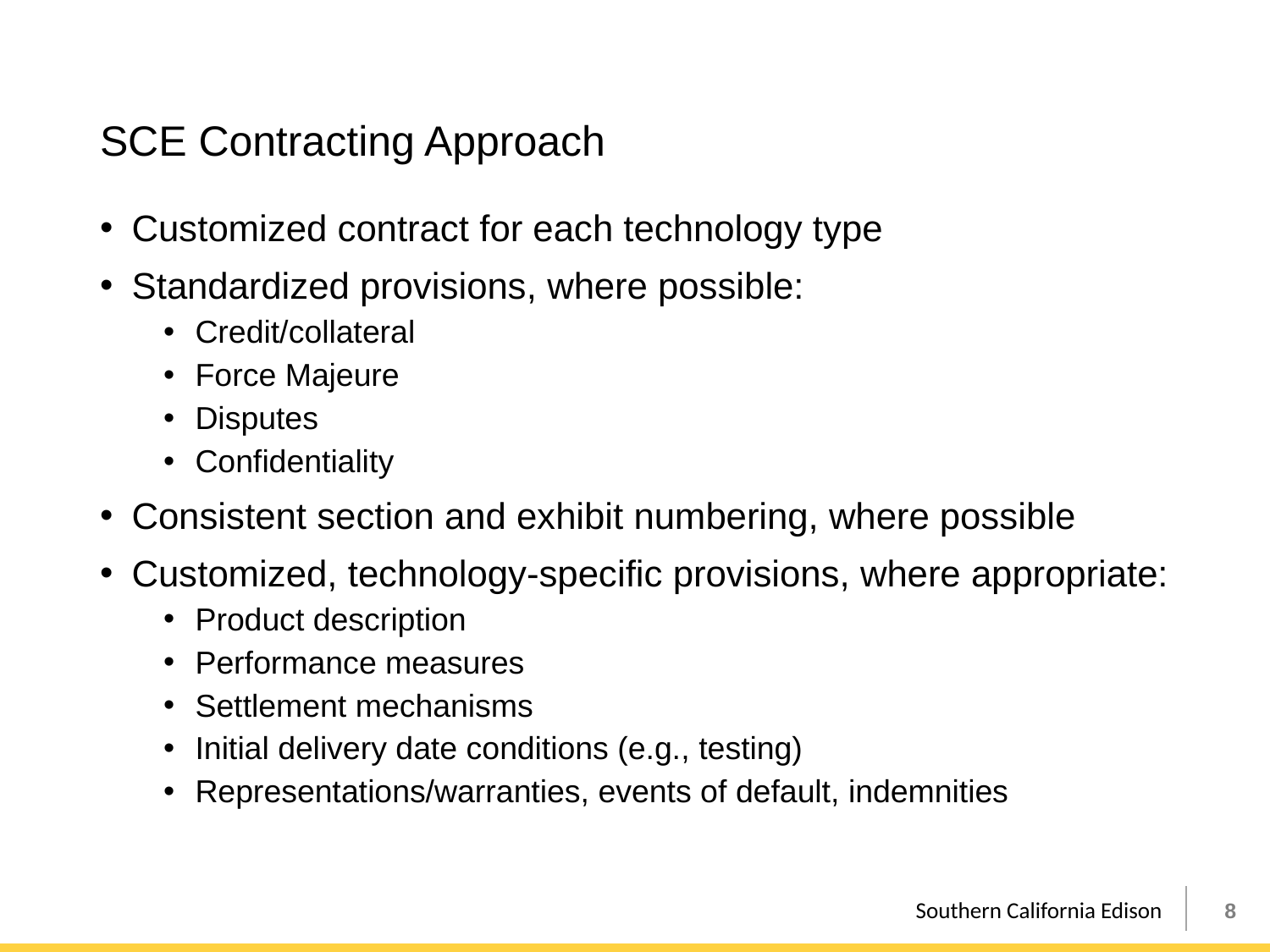

# SCE Contracting Approach
Customized contract for each technology type
Standardized provisions, where possible:
Credit/collateral
Force Majeure
Disputes
Confidentiality
Consistent section and exhibit numbering, where possible
Customized, technology-specific provisions, where appropriate:
Product description
Performance measures
Settlement mechanisms
Initial delivery date conditions (e.g., testing)
Representations/warranties, events of default, indemnities
8